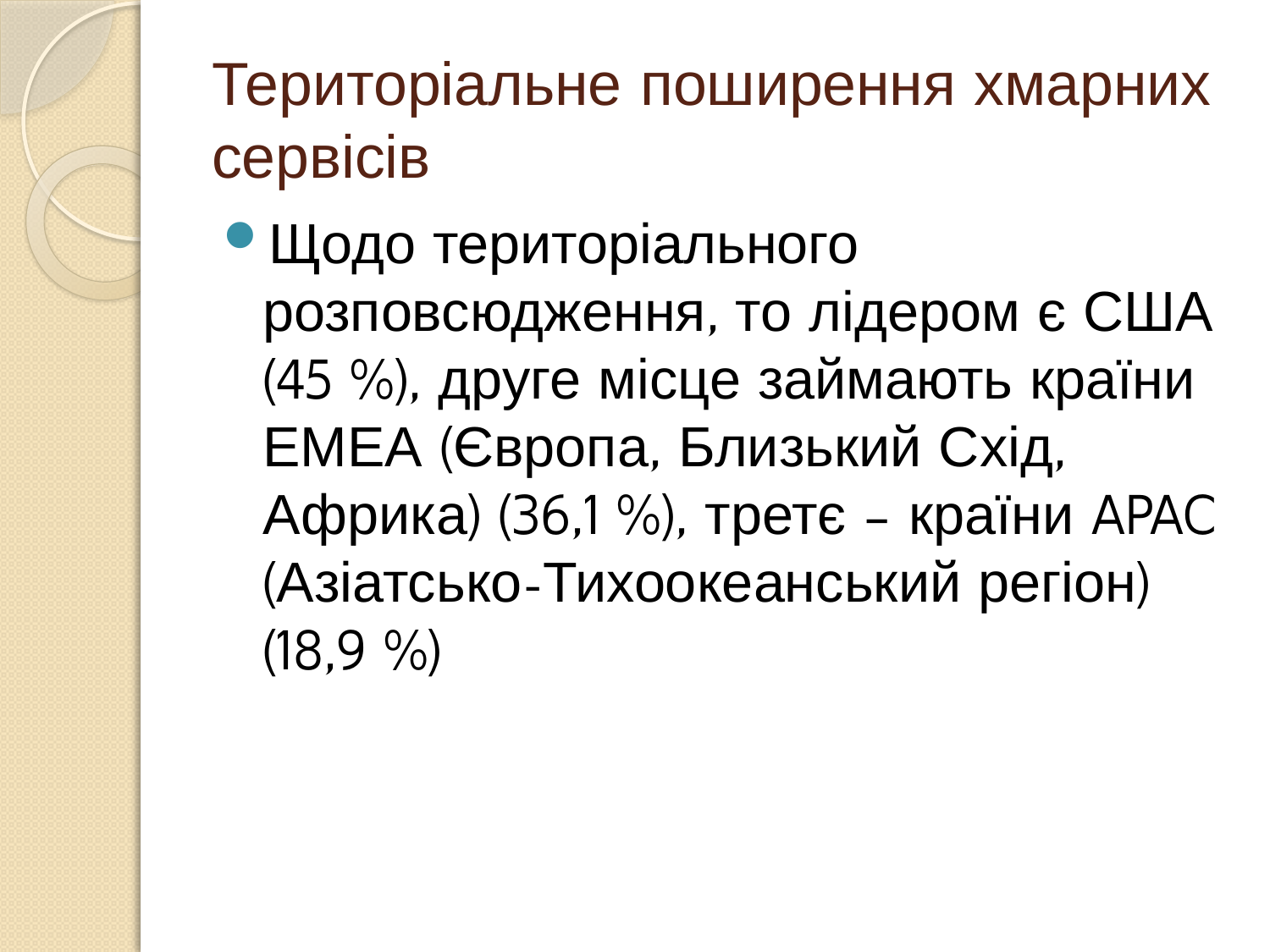

# Територіальне поширення хмарних сервісів
Щодо територіального розповсюдження, то лідером є США (45 %), друге місце займають країни ЕМЕА (Європа, Близький Схід, Африка) (36,1 %), третє – країни APAC (Азіатсько-Тихоокеанський регіон) (18,9 %)